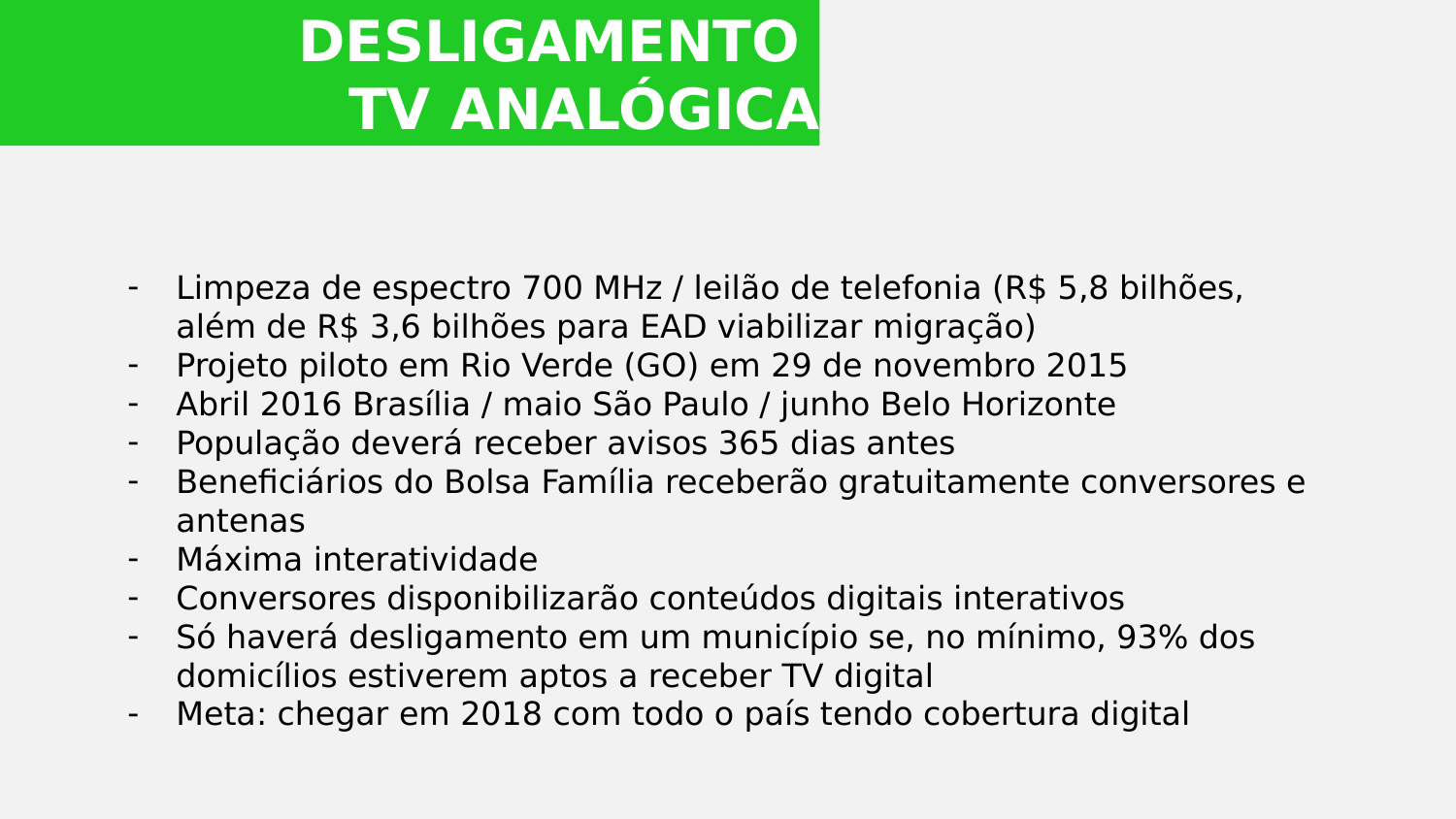

DESLIGAMENTO
TV ANALÓGICA

Limpeza de espectro 700 MHz / leilão de telefonia (R$ 5,8 bilhões, além de R$ 3,6 bilhões para EAD viabilizar migração)
Projeto piloto em Rio Verde (GO) em 29 de novembro 2015
Abril 2016 Brasília / maio São Paulo / junho Belo Horizonte
População deverá receber avisos 365 dias antes
Beneficiários do Bolsa Família receberão gratuitamente conversores e antenas
Máxima interatividade
Conversores disponibilizarão conteúdos digitais interativos
Só haverá desligamento em um município se, no mínimo, 93% dos domicílios estiverem aptos a receber TV digital
Meta: chegar em 2018 com todo o país tendo cobertura digital